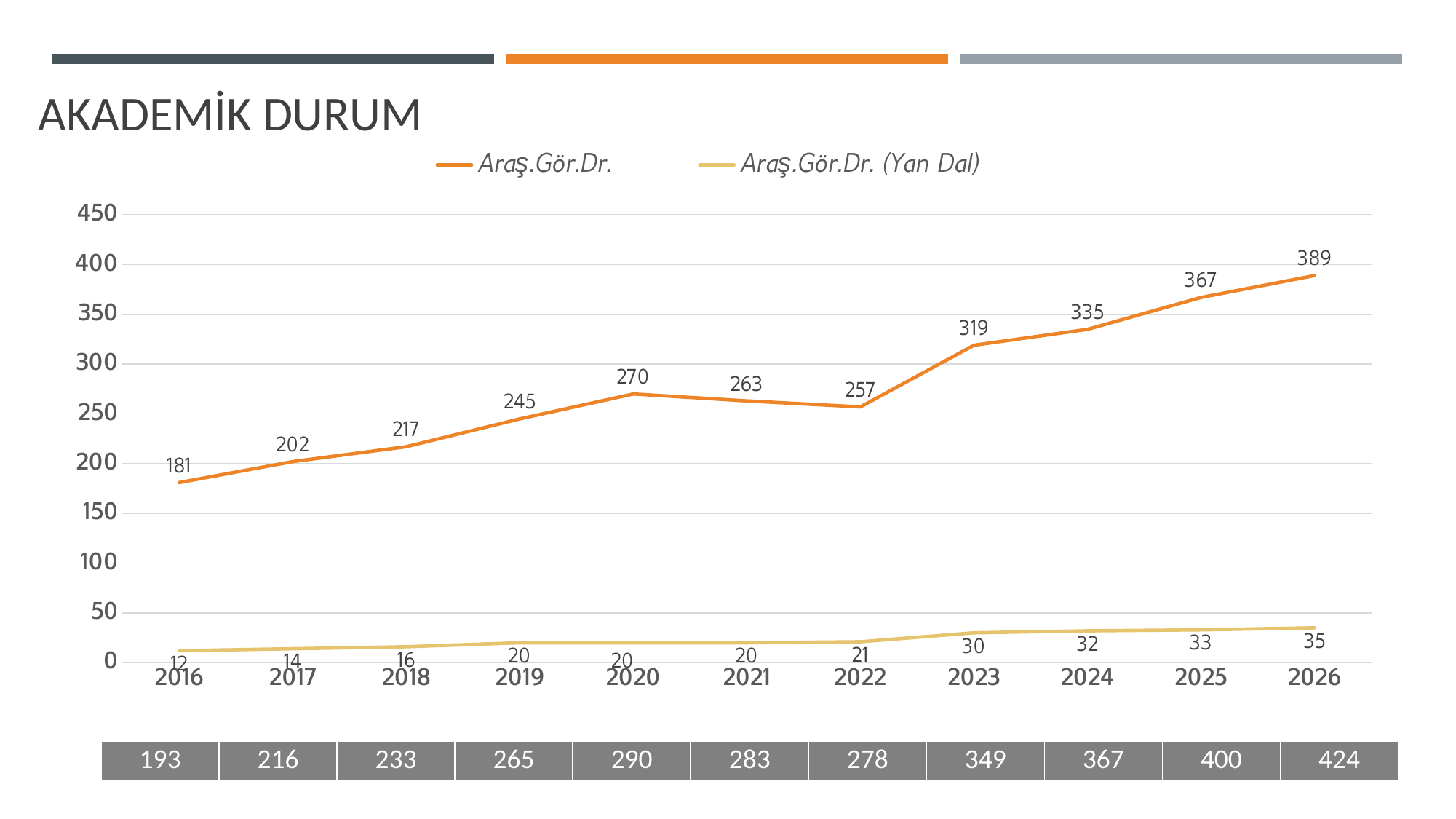

# Akademik Durum

### Chart

| Category | Araş.Gör.Dr. | Araş.Gör.Dr. (Yan Dal) |
|---|---|---|
| 2016 | 181.0 | 12.0 |
| 2017 | 202.0 | 14.0 |
| 2018 | 217.0 | 16.0 |
| 2019 | 245.0 | 20.0 |
| 2020 | 270.0 | 20.0 |
| 2021 | 263.0 | 20.0 |
| 2022 | 257.0 | 21.0 |
| 2023 | 319.0 | 30.0 |
| 2024 | 335.0 | 32.0 |
| 2025 | 367.0 | 33.0 |
| 2026 | 389.0 | 35.0 |
| 193 | 216 | 233 | 265 | 290 | 283 | 278 | 349 | 367 | 400 | 424 |
| --- | --- | --- | --- | --- | --- | --- | --- | --- | --- | --- |